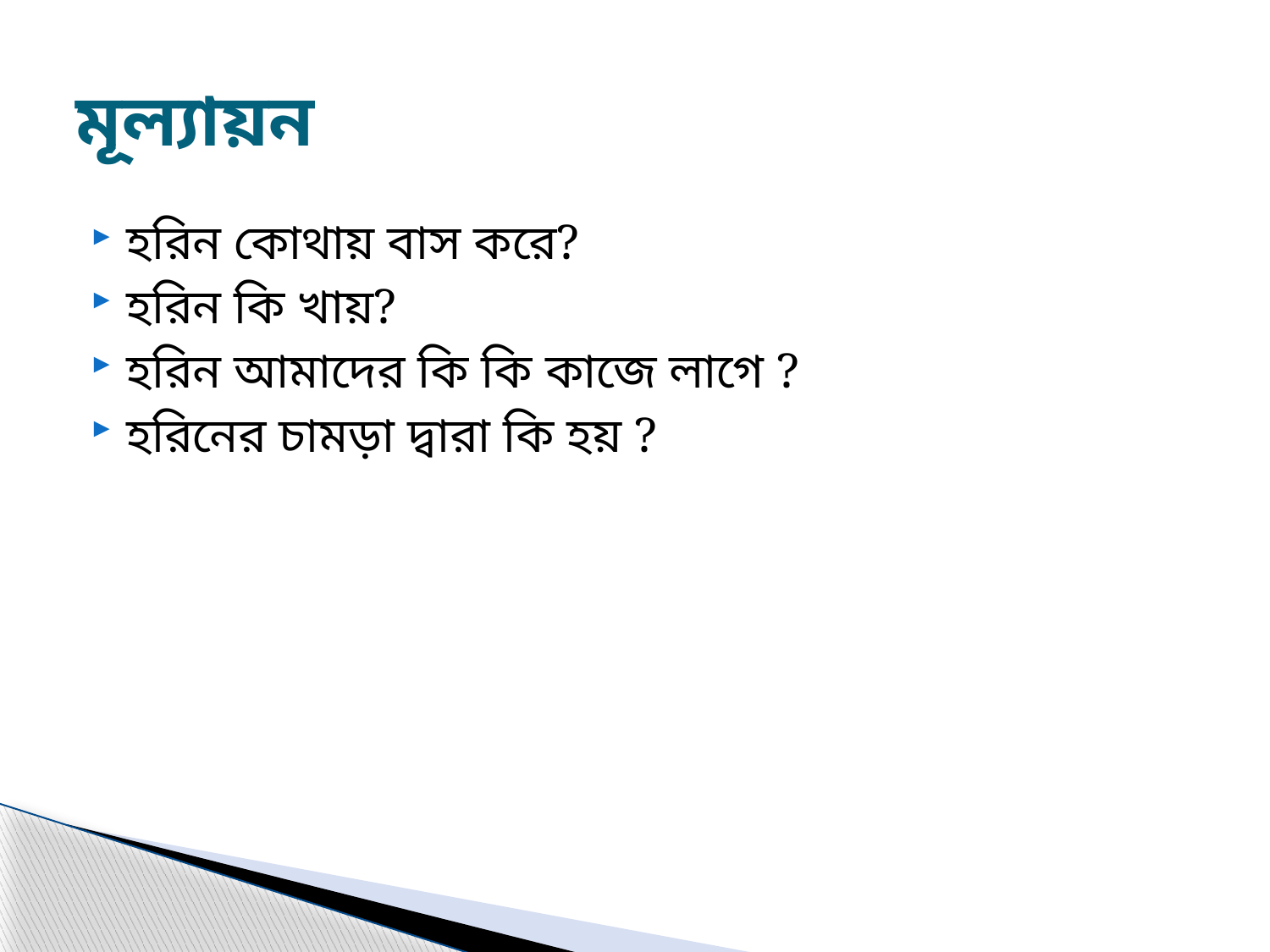

# মূল্যায়ন
হরিন কোথায় বাস করে?
হরিন কি খায়?
হরিন আমাদের কি কি কাজে লাগে ?
হরিনের চামড়া দ্বারা কি হয় ?